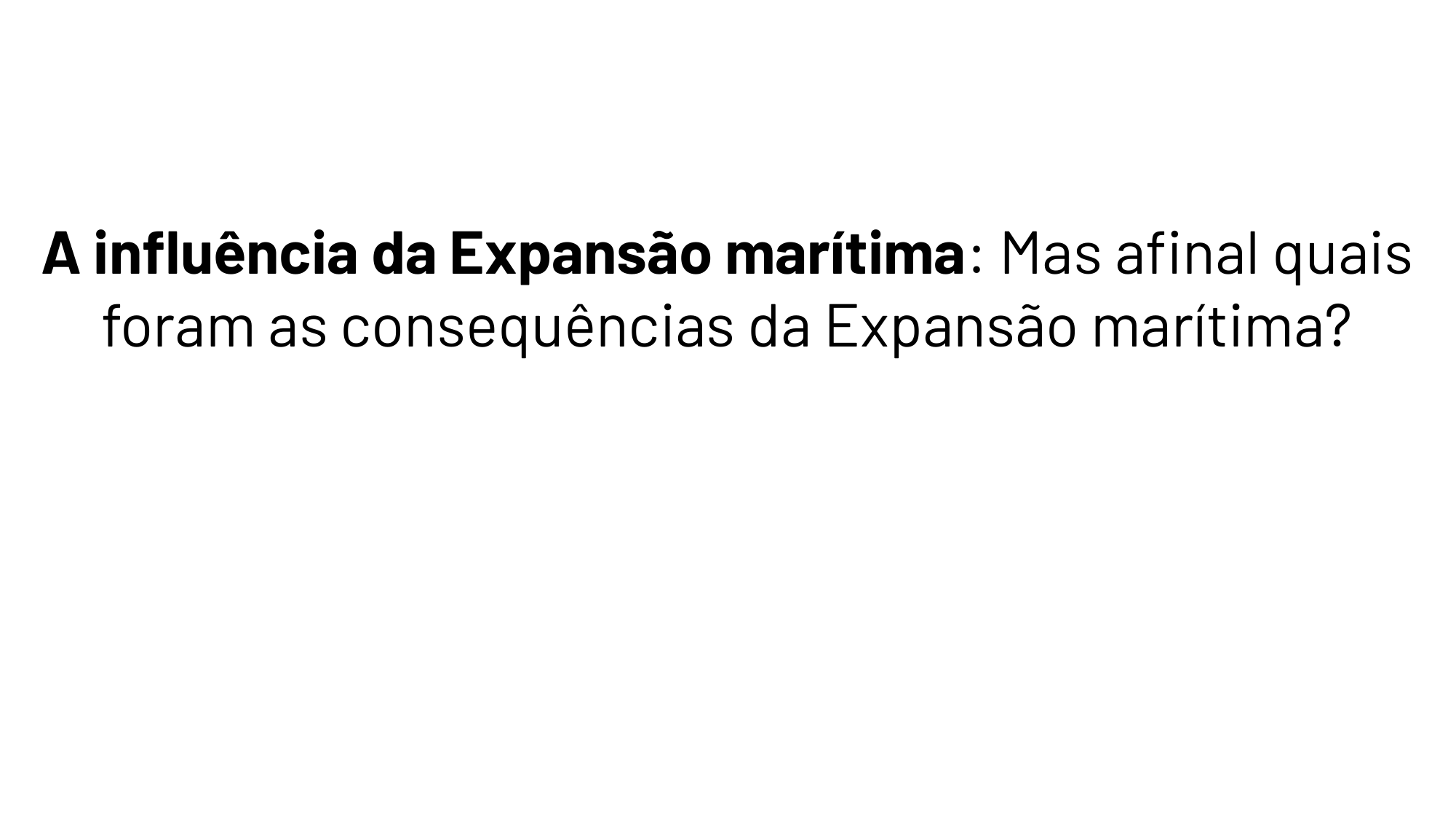

A influência da Expansão marítima: Mas afinal quais foram as consequências da Expansão marítima?